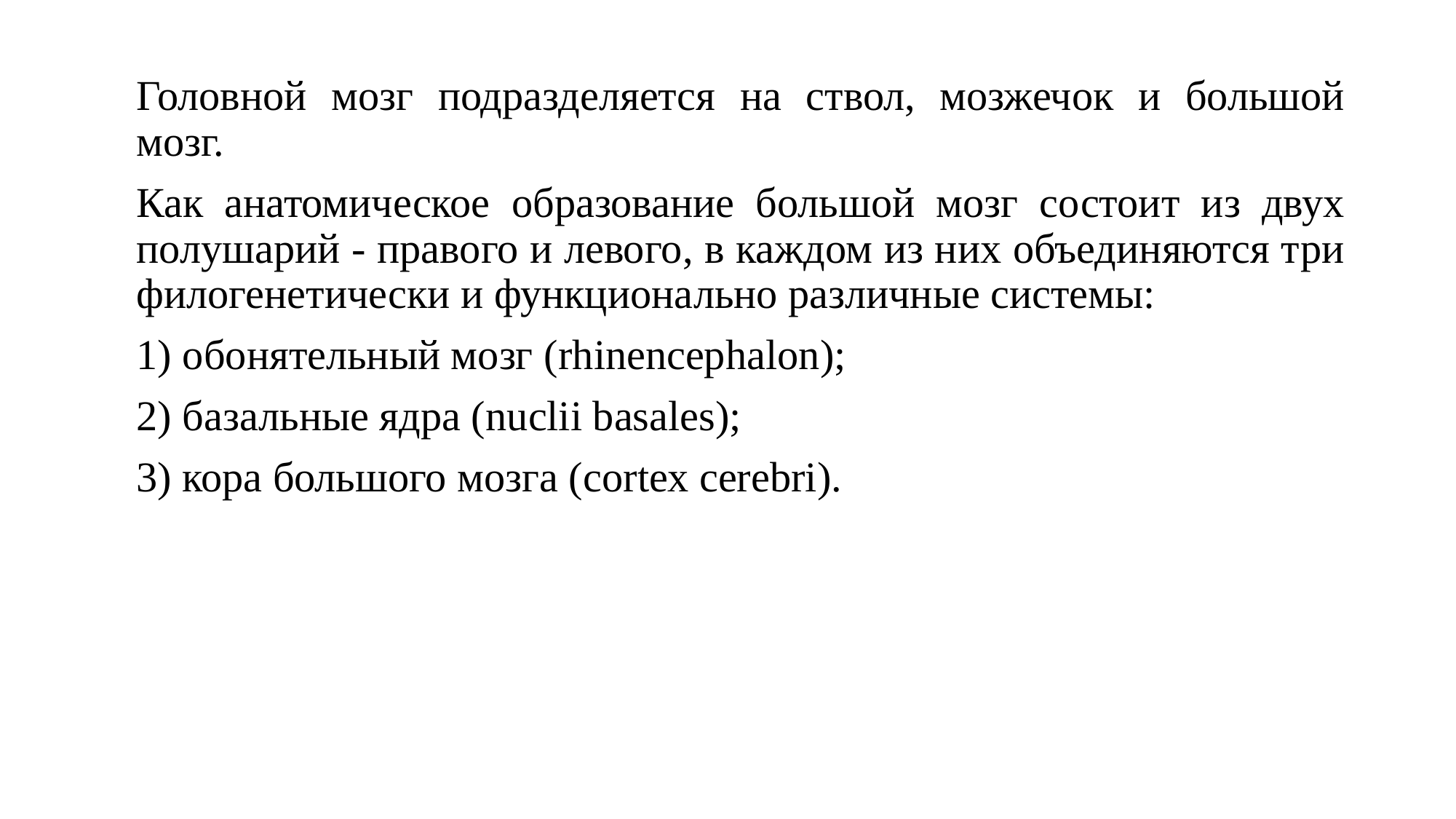

Головной мозг подразделяется на ствол, мозжечок и большой мозг.
Как анатомическое образование большой мозг состоит из двух полушарий - правого и левого, в каждом из них объединяются три филогенетически и функционально различные системы:
1) обонятельный мозг (rhinencephalon);
2) базальные ядра (nuclii basales);
3) кора большого мозга (cortex cerebri).